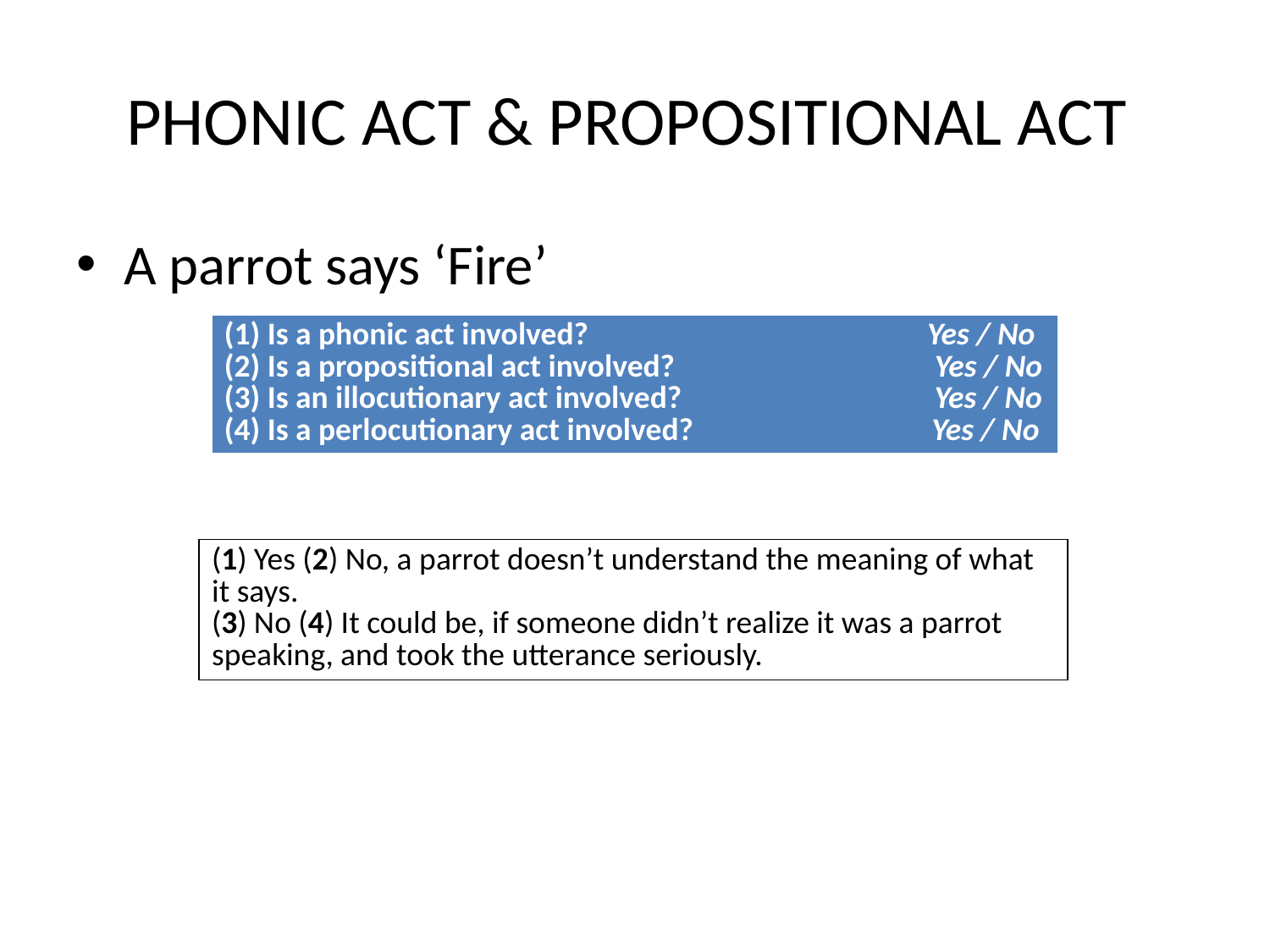

# PHONIC ACT & PROPOSITIONAL ACT
A parrot says ‘Fire’
| (1) Is a phonic act involved? Yes / No (2) Is a propositional act involved? Yes / No (3) Is an illocutionary act involved? Yes / No (4) Is a perlocutionary act involved? Yes / No |
| --- |
| (1) Yes (2) No, a parrot doesn’t understand the meaning of what it says. (3) No (4) It could be, if someone didn’t realize it was a parrot speaking, and took the utterance seriously. |
| --- |